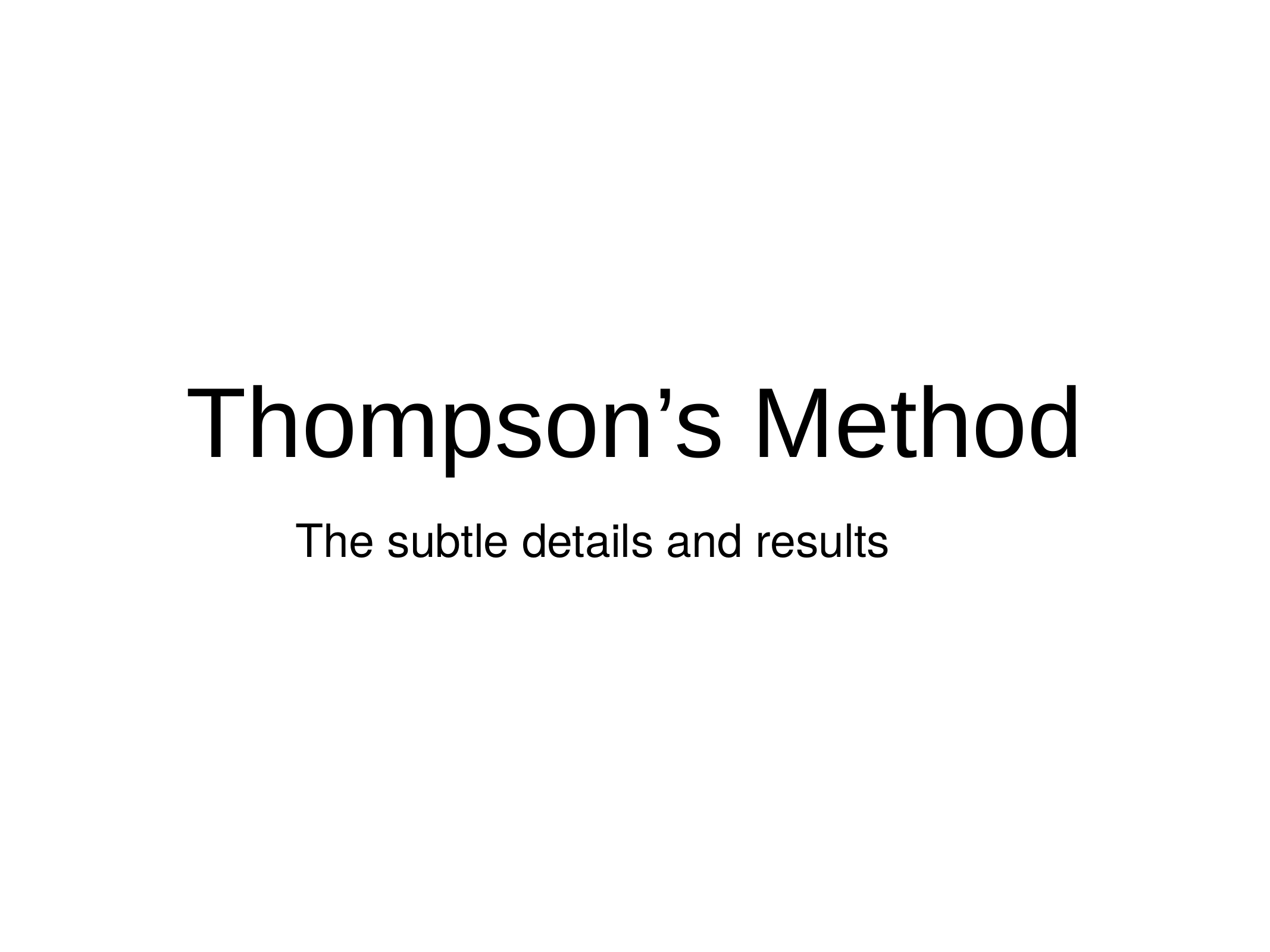

# Thompson’s Method
The subtle details and results